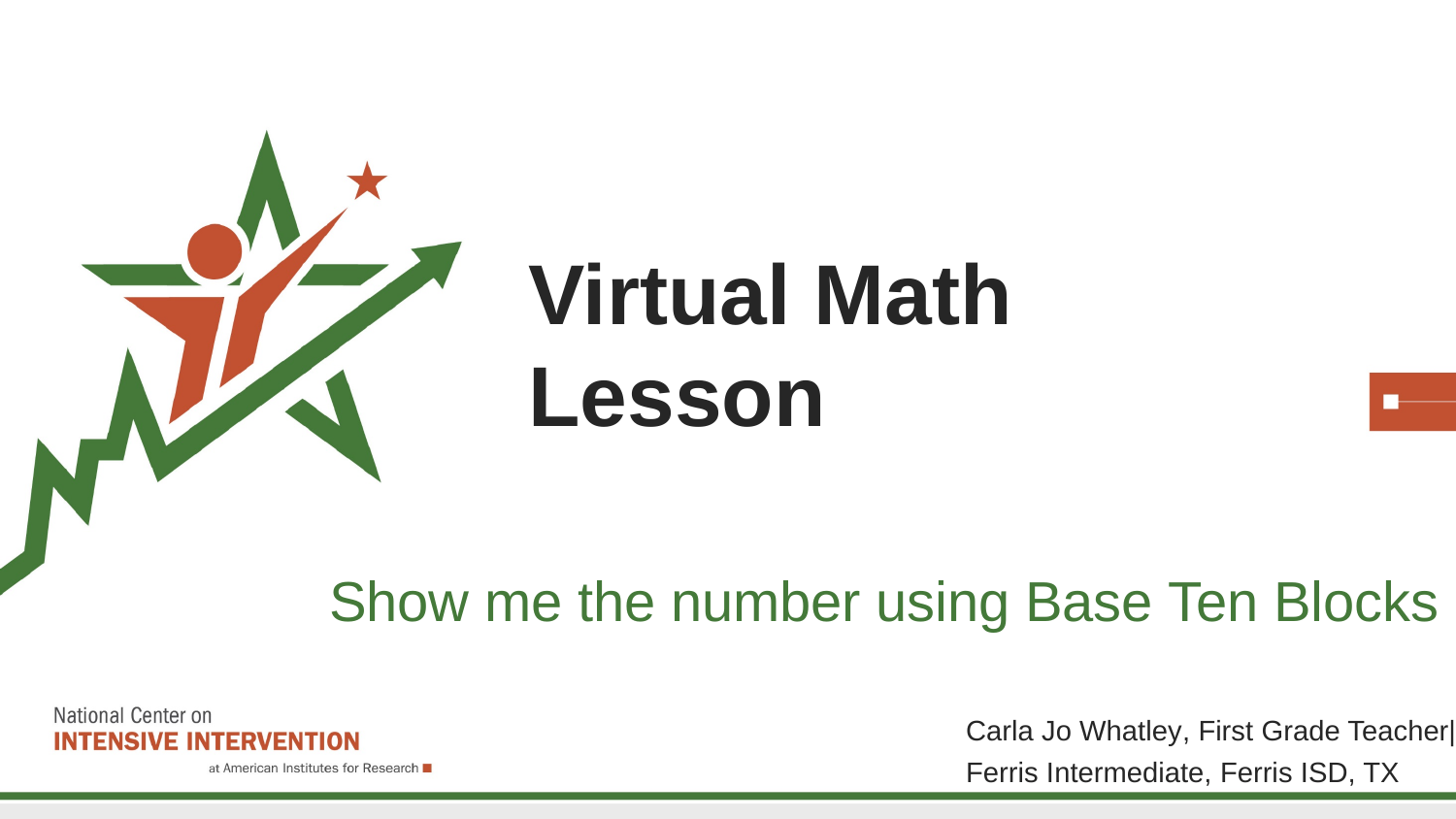

# Virtual Math Lesson
Show me the number using Base Ten Blocks
Carla Jo Whatley, First Grade Teacher|
Ferris Intermediate, Ferris ISD, TX